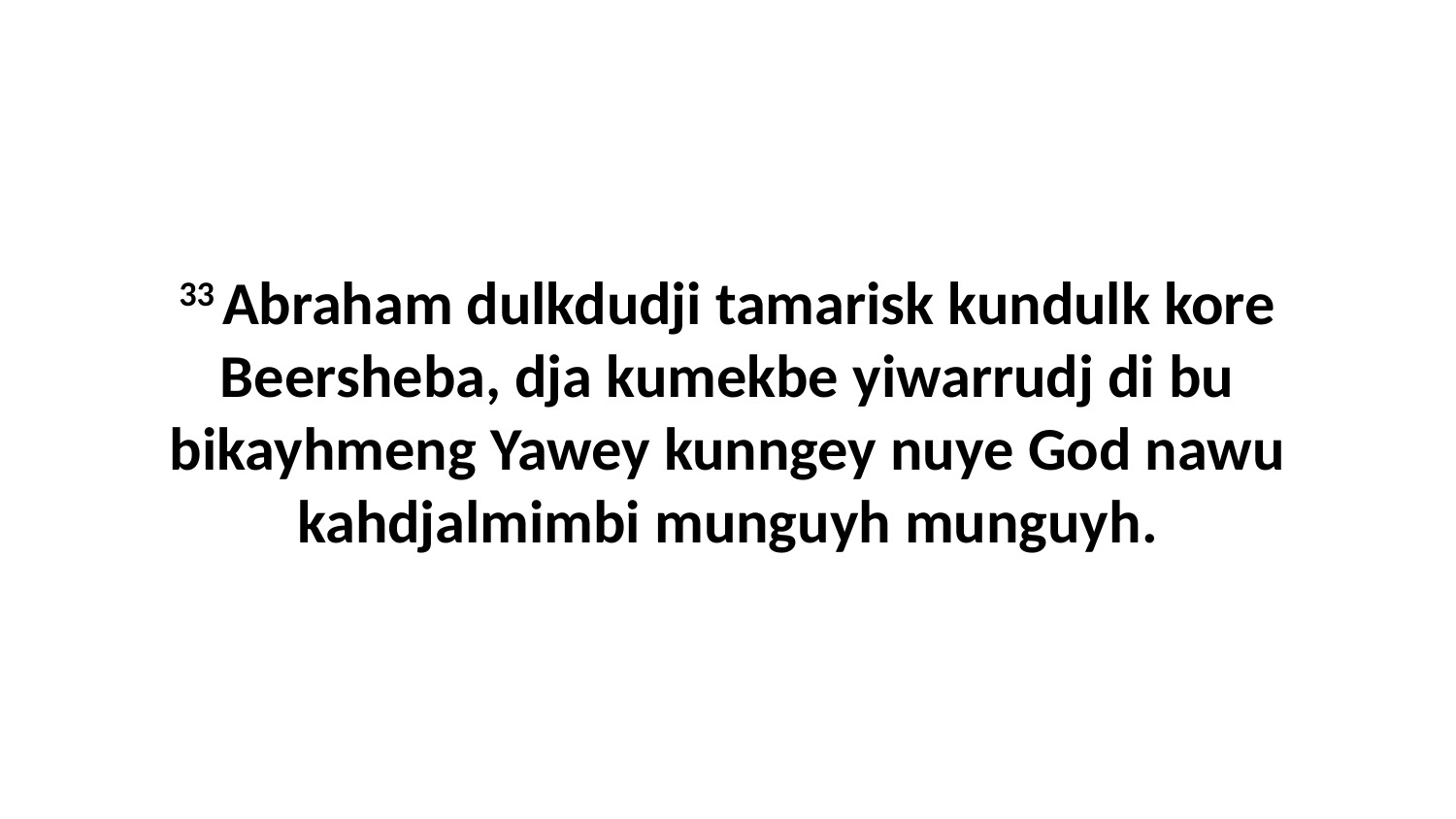

33 Abraham dulkdudji tamarisk kundulk kore Beersheba, dja kumekbe yiwarrudj di bu bikayhmeng Yawey kunngey nuye God nawu kahdjalmimbi munguyh munguyh.